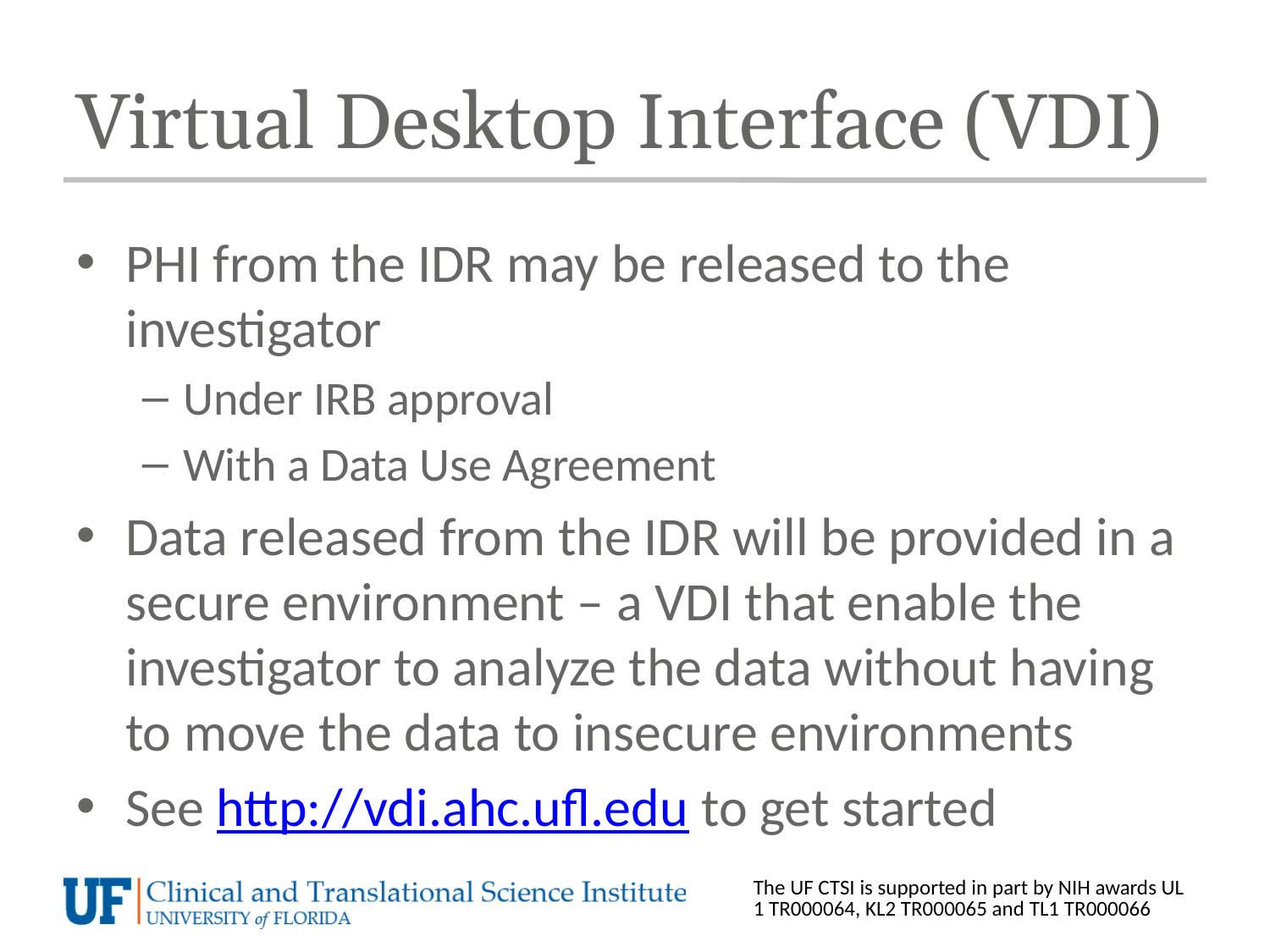

# Virtual Desktop Interface (VDI)
PHI from the IDR may be released to the investigator
Under IRB approval
With a Data Use Agreement
Data released from the IDR will be provided in a secure environment – a VDI that enable the investigator to analyze the data without having to move the data to insecure environments
See http://vdi.ahc.ufl.edu to get started
The UF CTSI is supported in part by NIH awards UL1 TR000064, KL2 TR000065 and TL1 TR000066